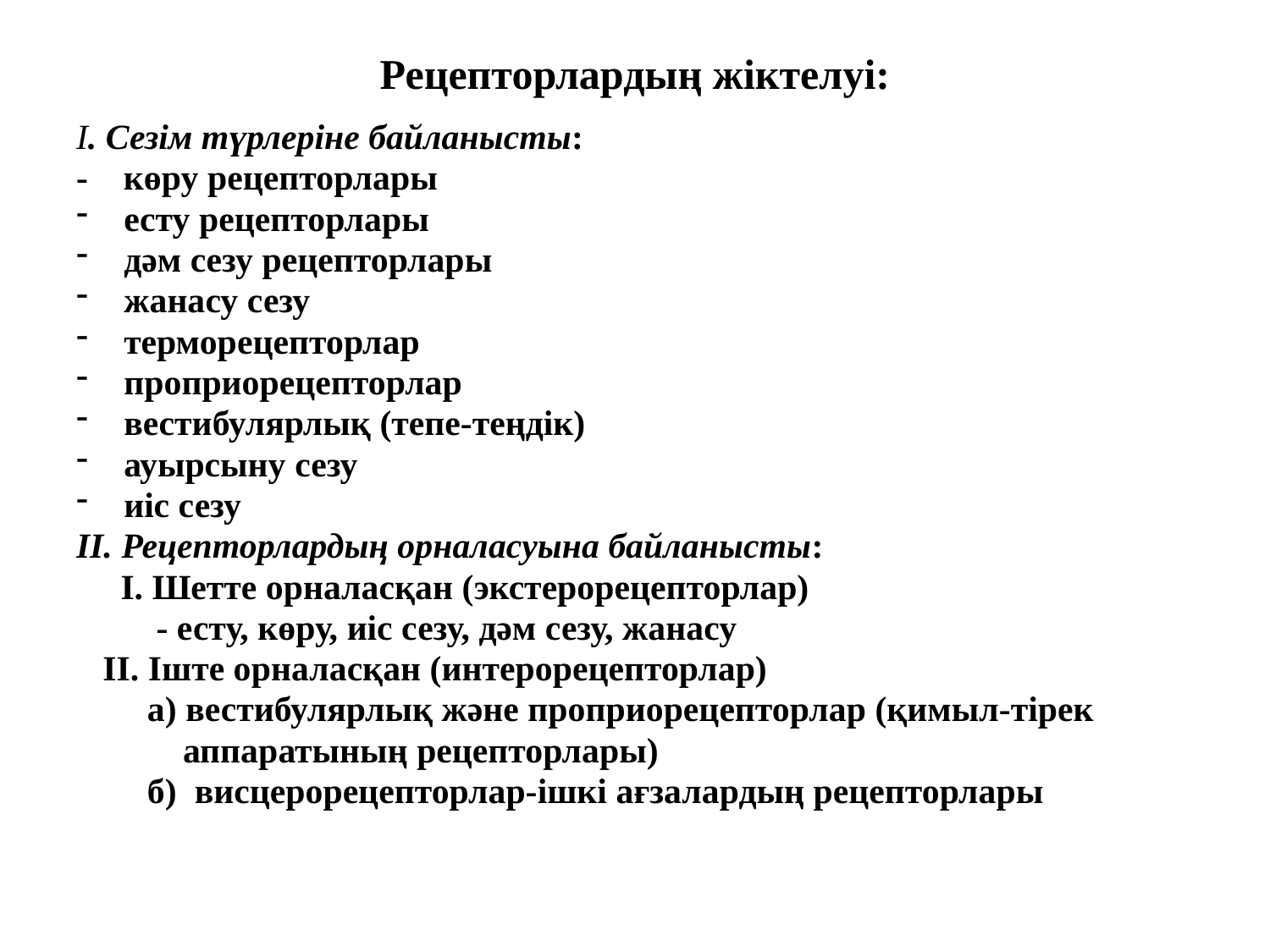

# Рецепторлардың жіктелуі:
I. Сезім түрлеріне байланысты:
-    көру рецепторлары
есту рецепторлары
дәм сезу рецепторлары
жанасу сезу
терморецепторлар
проприорецепторлар
вестибулярлық (тепе-теңдік)
ауырсыну сезу
иіс сезу
II. Рецепторлардың орналасуына байланысты:
     I. Шетте орналасқан (экстерорецепторлар)
         - есту, көру, иіс сезу, дәм сезу, жанасу
   II. Іште орналасқан (интерорецепторлар)
        а) вестибулярлық және проприорецепторлар (қимыл-тірек
            аппаратының рецепторлары)
        б)  висцерорецепторлар-ішкі ағзалардың рецепторлары